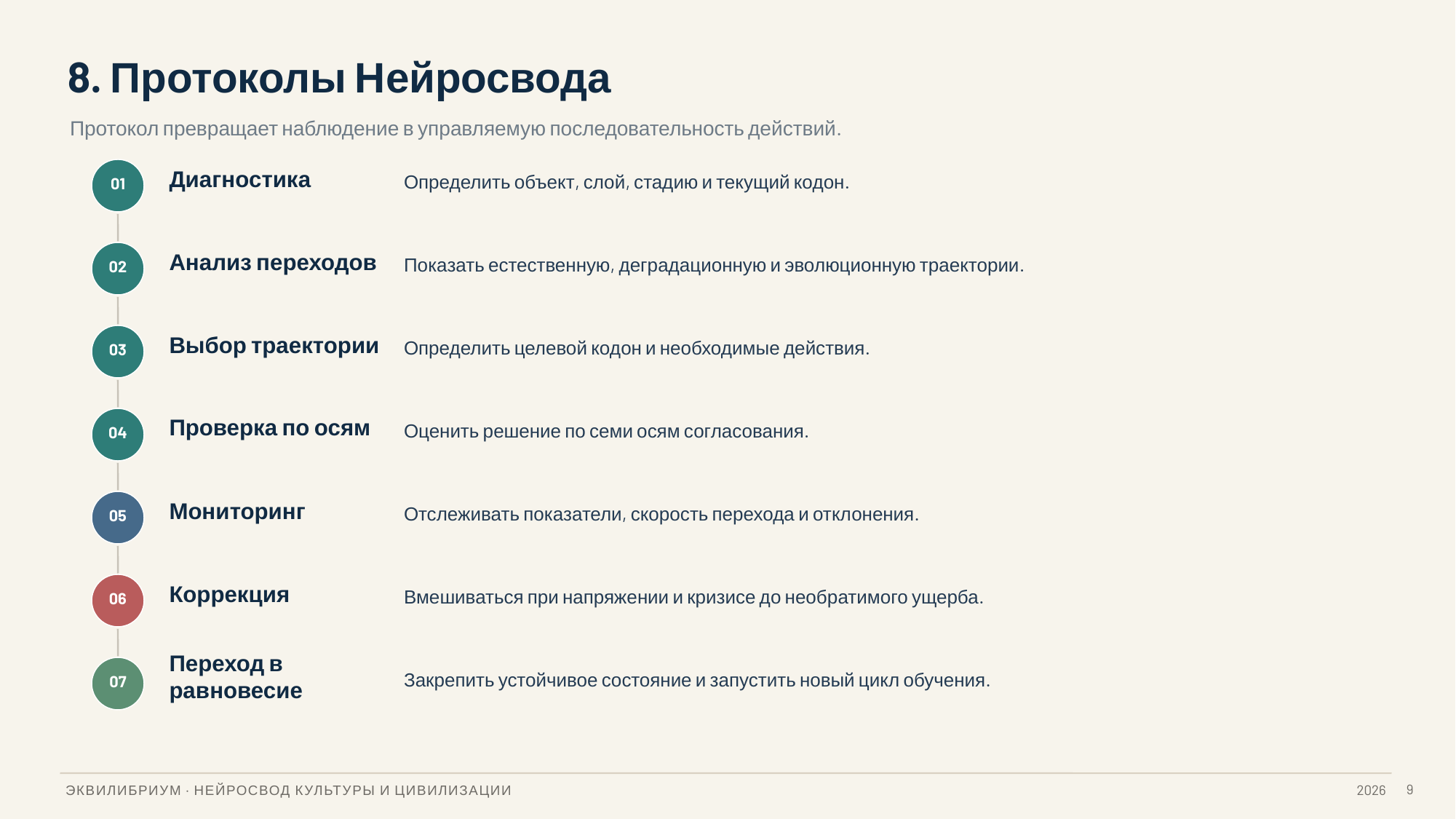

8. Протоколы Нейросвода
Протокол превращает наблюдение в управляемую последовательность действий.

Определить объект, слой, стадию и текущий кодон.
Диагностика
01

Показать естественную, деградационную и эволюционную траектории.
Анализ переходов
02

Определить целевой кодон и необходимые действия.
Выбор траектории
03

Оценить решение по семи осям согласования.
Проверка по осям
04

Отслеживать показатели, скорость перехода и отклонения.
Мониторинг
05

Вмешиваться при напряжении и кризисе до необратимого ущерба.
Коррекция
06

Закрепить устойчивое состояние и запустить новый цикл обучения.
Переход в равновесие
07
9